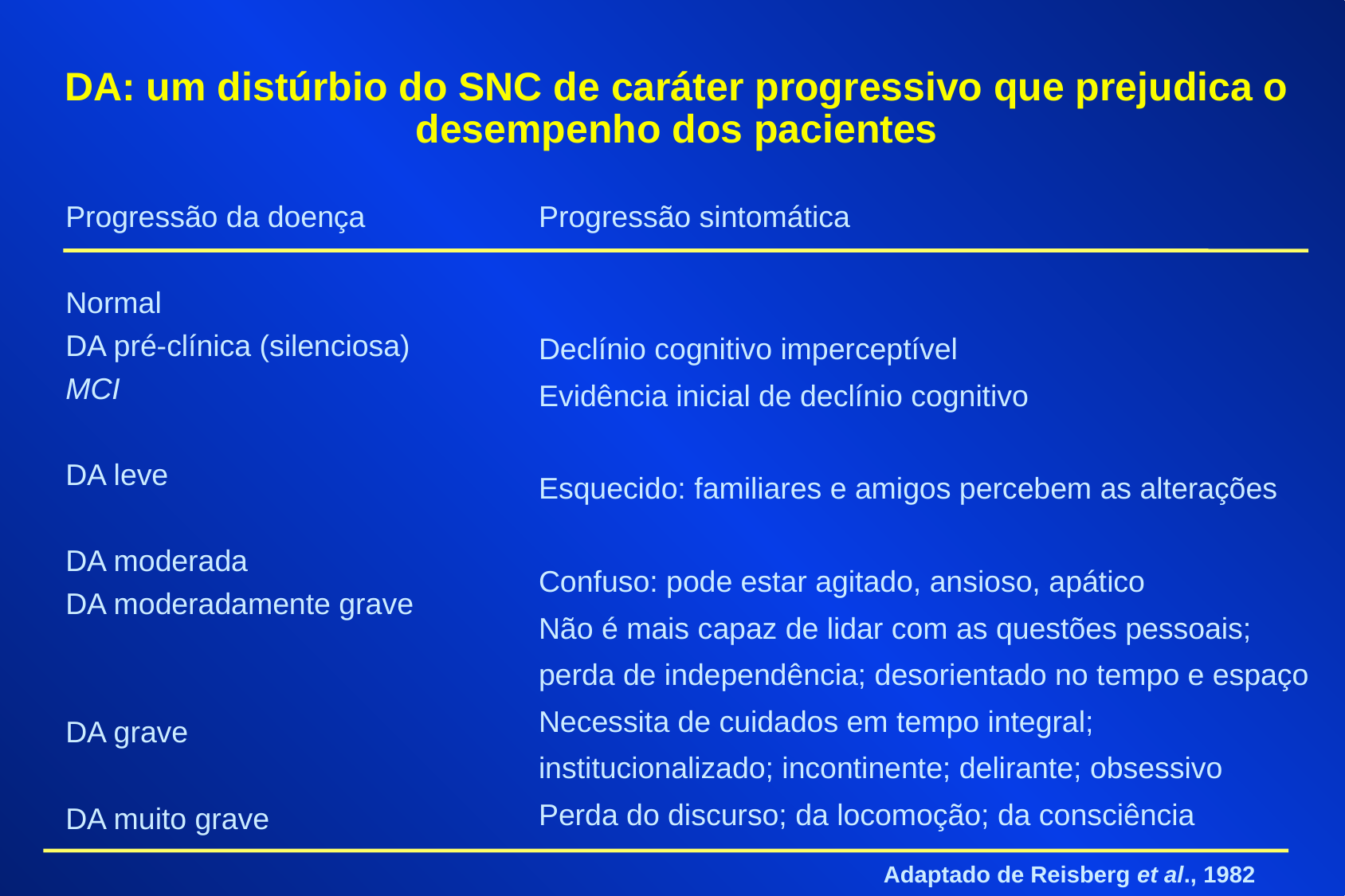

DA: um distúrbio do SNC de caráter progressivo que prejudica o desempenho dos pacientes
Progressão sintomática

Declínio cognitivo imperceptível
Evidência inicial de declínio cognitivo

Esquecido: familiares e amigos percebem as alterações

Confuso: pode estar agitado, ansioso, apático
Não é mais capaz de lidar com as questões pessoais; perda de independência; desorientado no tempo e espaço
Necessita de cuidados em tempo integral; institucionalizado; incontinente; delirante; obsessivo
Perda do discurso; da locomoção; da consciência

Progressão da doença

Normal
DA pré-clínica (silenciosa)
MCI

DA leve

DA moderada
DA moderadamente grave

DA grave

DA muito grave

Adaptado de Reisberg et al., 1982